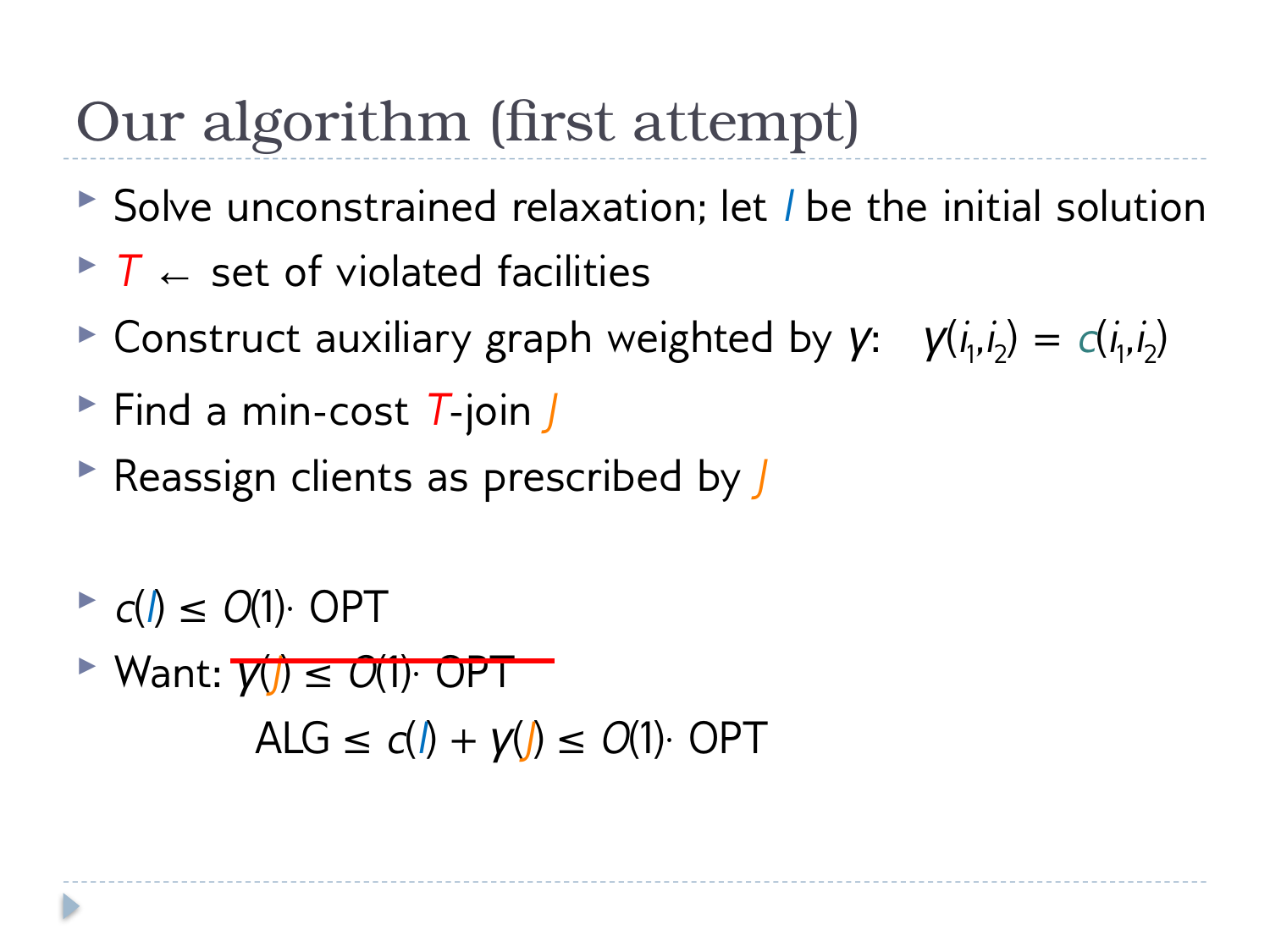

# Our algorithm (first attempt)
Solve unconstrained relaxation; let I be the initial solution
T ← set of violated facilities
Construct auxiliary graph weighted by γ:   γ(i1,i2) = c(i1,i2)
Find a min-cost T-join J
Reassign clients as prescribed by J

c(I) ≤ O(1)· OPT
Want: γ(J) ≤ O(1)· OPT
             ALG ≤ c(I) + γ(J) ≤ O(1)· OPT